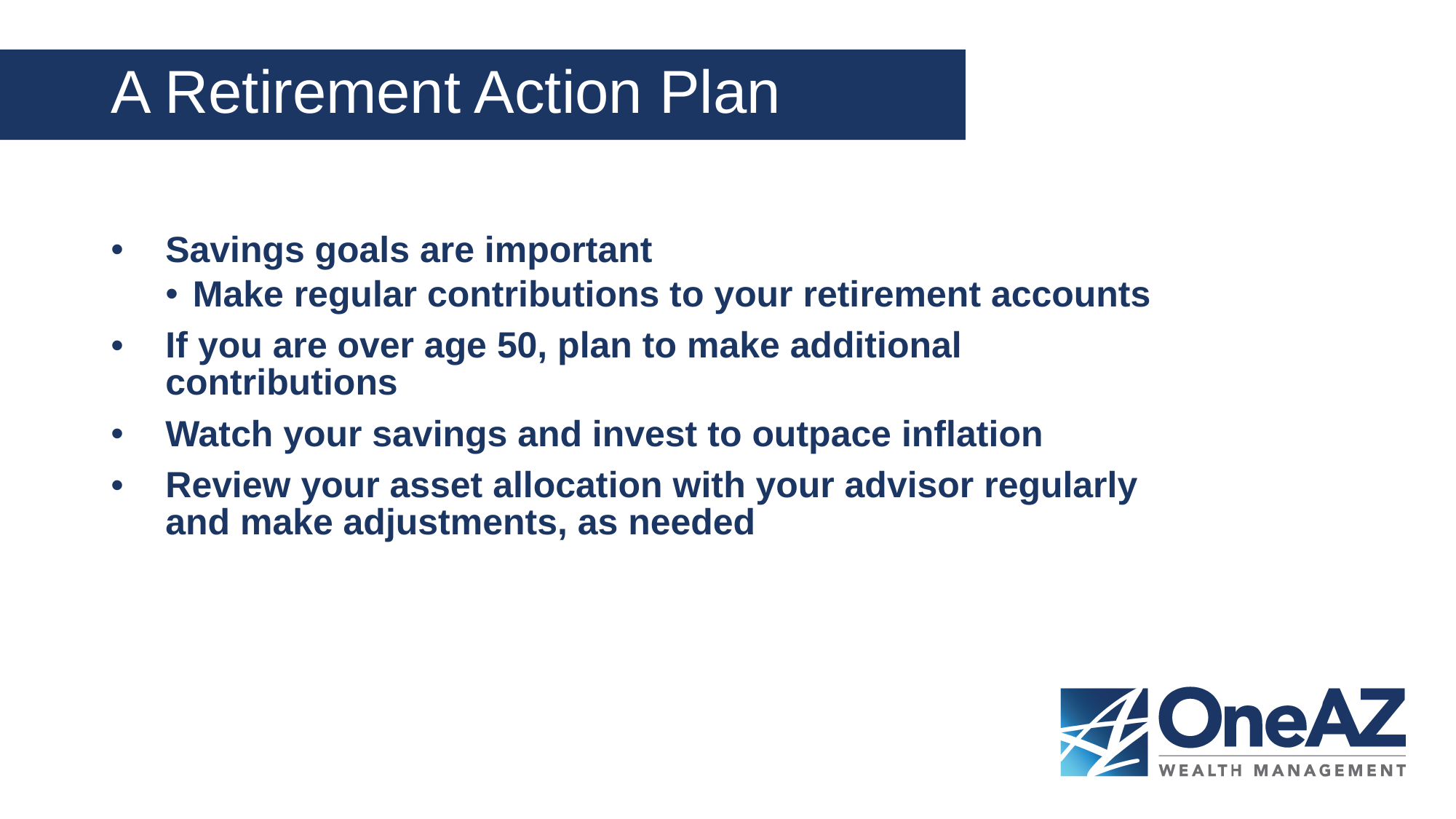

# A Retirement Action Plan
Savings goals are important
Make regular contributions to your retirement accounts
If you are over age 50, plan to make additional contributions
Watch your savings and invest to outpace inflation
Review your asset allocation with your advisor regularly and make adjustments, as needed